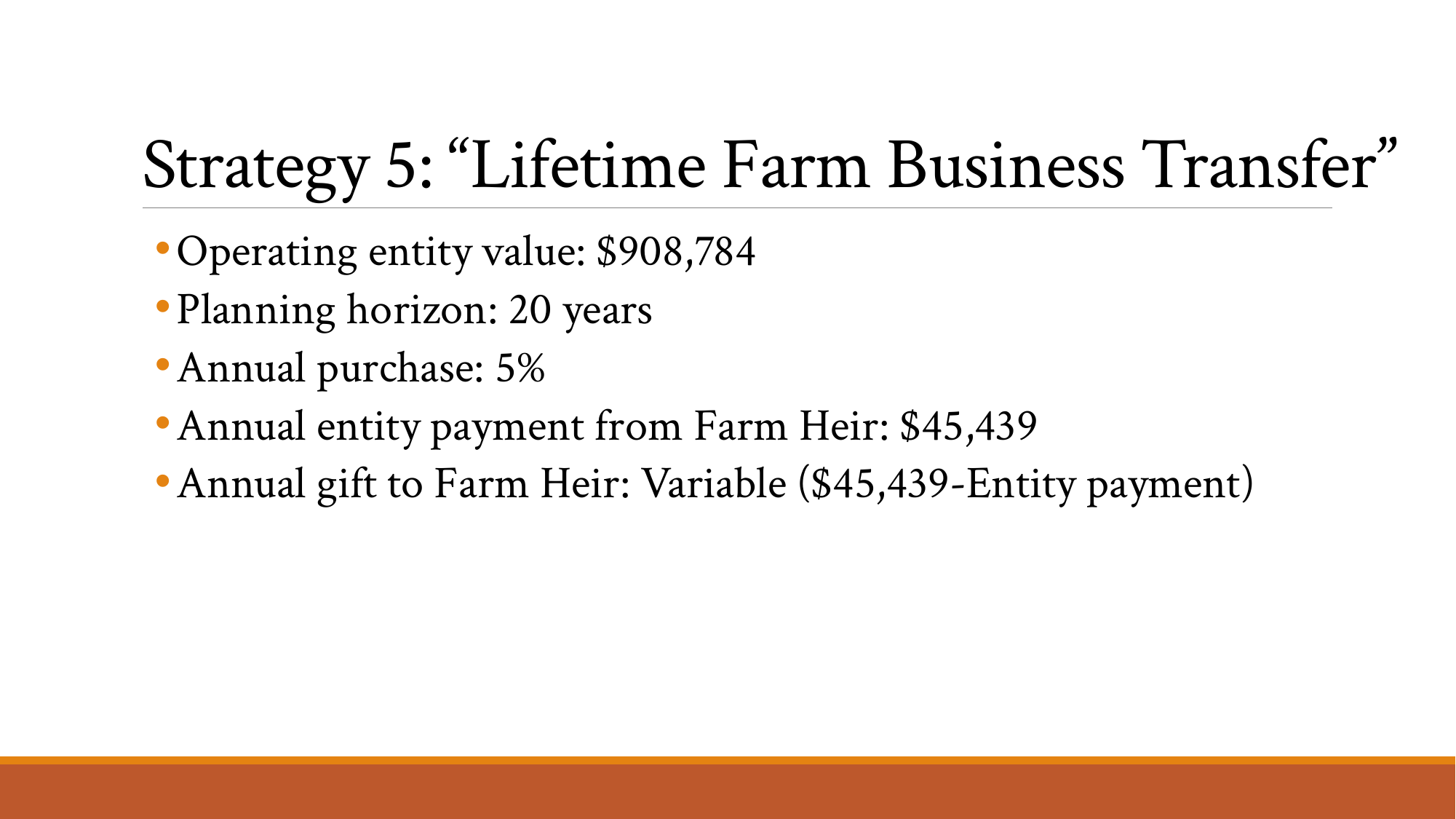

# Strategy 5: “Lifetime Farm Business Transfer”
Operating entity value: $908,784
Planning horizon: 20 years
Annual purchase: 5%
Annual entity payment from Farm Heir: $45,439
Annual gift to Farm Heir: Variable ($45,439-Entity payment)